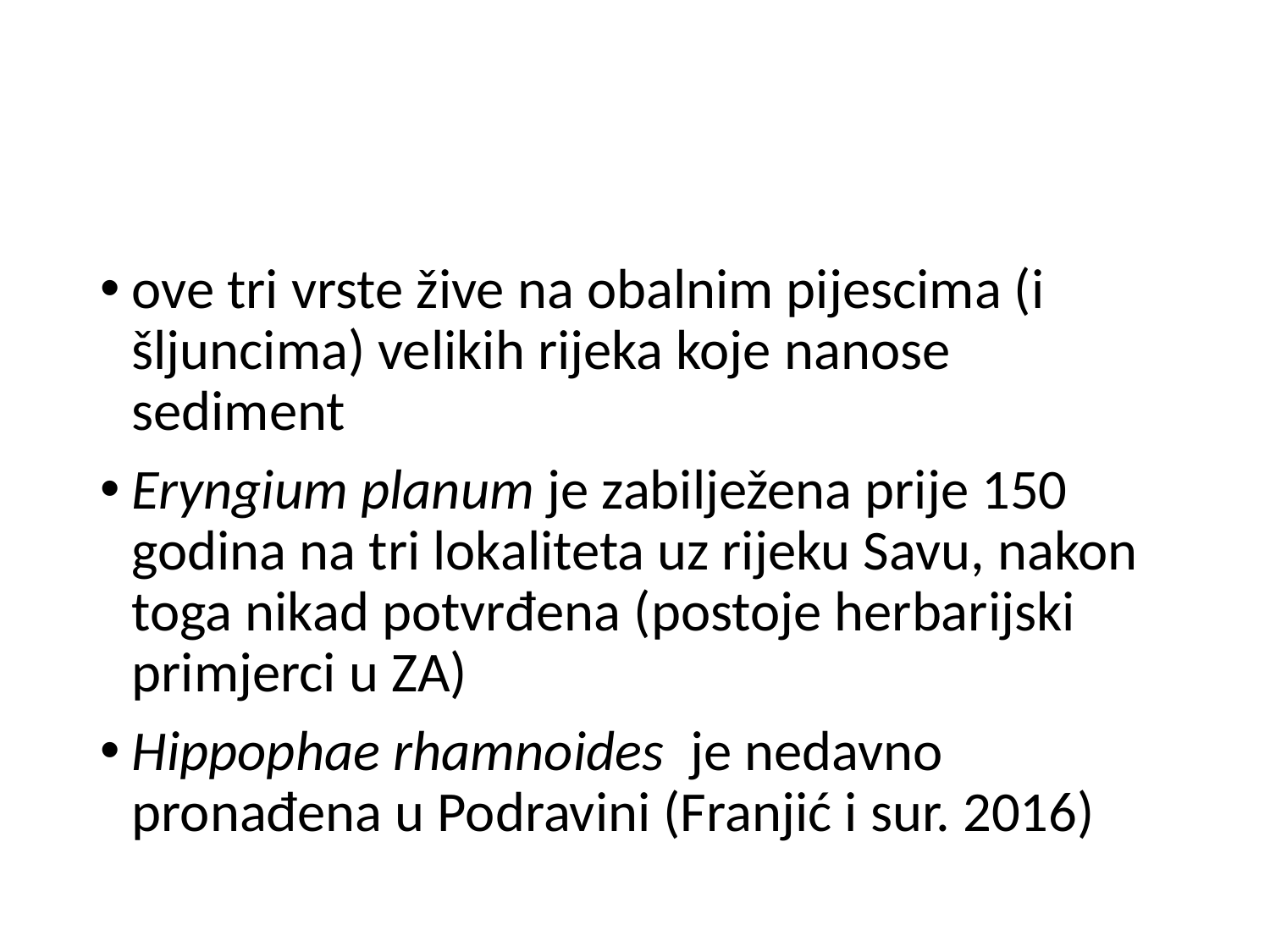

#
ove tri vrste žive na obalnim pijescima (i šljuncima) velikih rijeka koje nanose sediment
Eryngium planum je zabilježena prije 150 godina na tri lokaliteta uz rijeku Savu, nakon toga nikad potvrđena (postoje herbarijski primjerci u ZA)
Hippophae rhamnoides  je nedavno pronađena u Podravini (Franjić i sur. 2016)